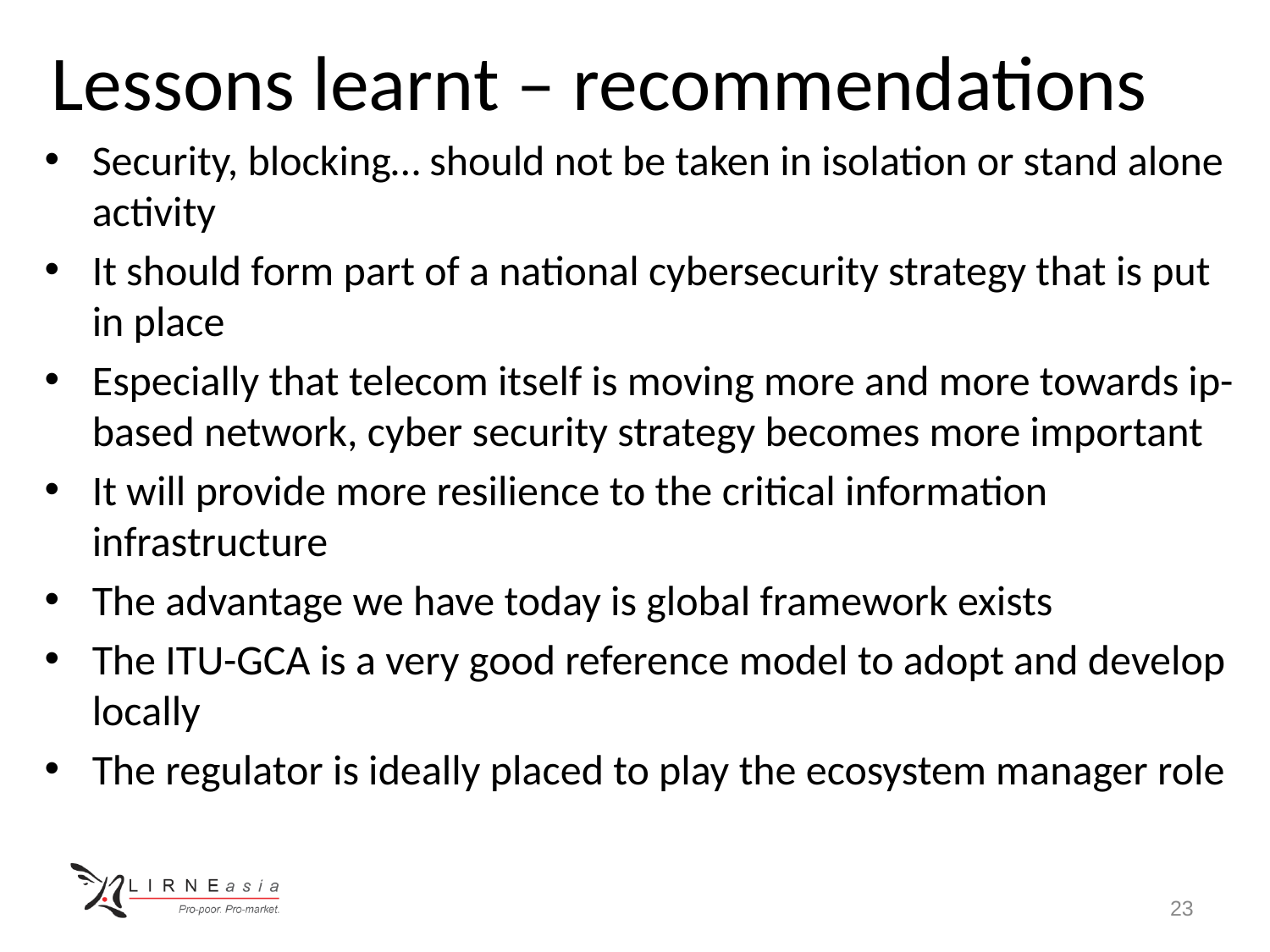

# Lessons learnt – recommendations
Security, blocking… should not be taken in isolation or stand alone activity
It should form part of a national cybersecurity strategy that is put in place
Especially that telecom itself is moving more and more towards ip-based network, cyber security strategy becomes more important
It will provide more resilience to the critical information infrastructure
The advantage we have today is global framework exists
The ITU-GCA is a very good reference model to adopt and develop locally
The regulator is ideally placed to play the ecosystem manager role
23